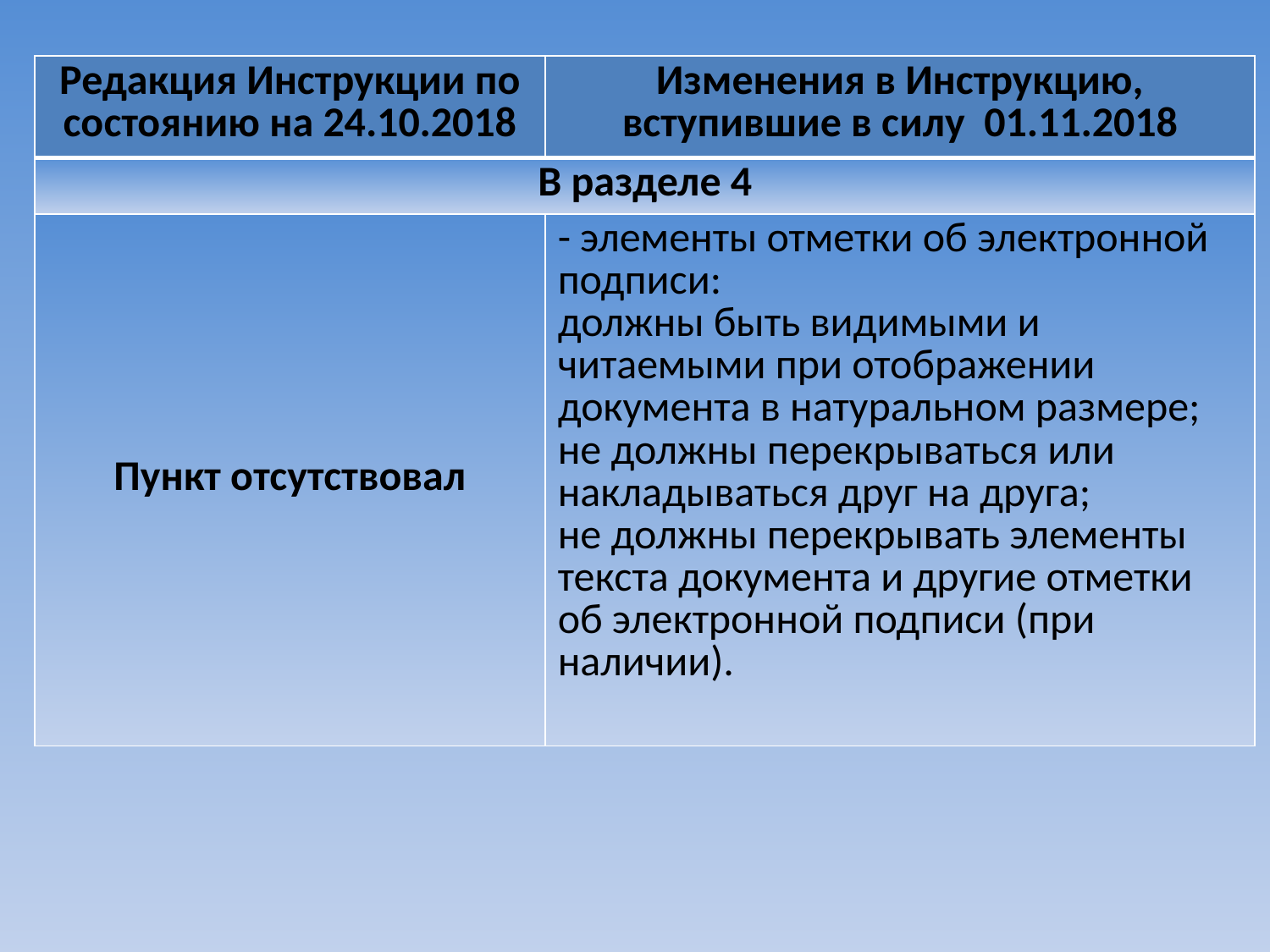

| Редакция Инструкции по состоянию на 24.10.2018 | Изменения в Инструкцию, вступившие в силу 01.11.2018 |
| --- | --- |
| В разделе 4 |  |
| Пункт отсутствовал | - элементы отметки об электронной подписи: должны быть видимыми и читаемыми при отображении документа в натуральном размере; не должны перекрываться или накладываться друг на друга; не должны перекрывать элементы текста документа и другие отметки об электронной подписи (при наличии). |